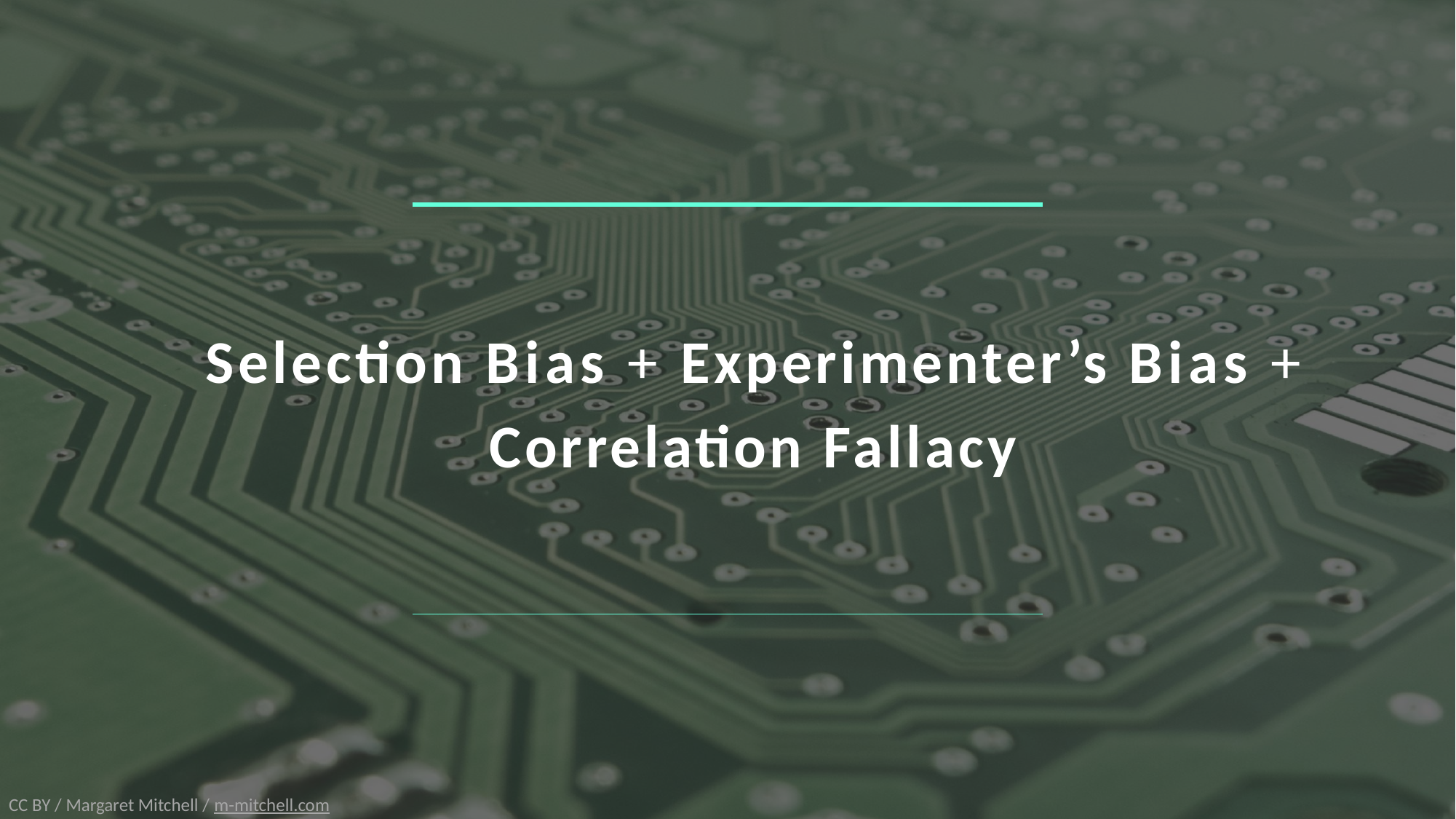

# Selection Bias + Experimenter’s Bias +
Correlation Fallacy

CC BY / Margaret Mitchell / m-mitchell.com